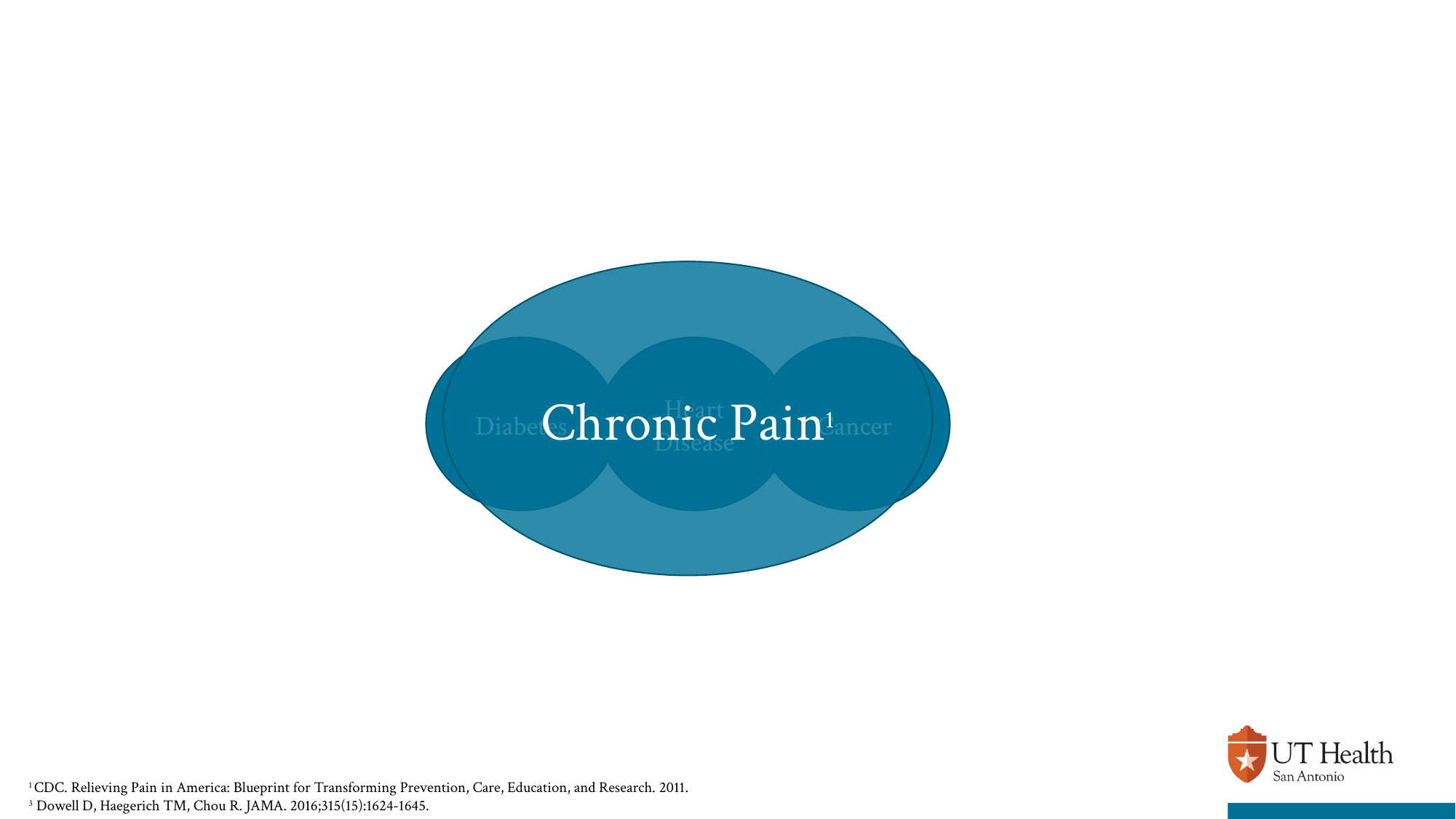

Chronic Pain1
Diabetes
Heart Disease
Cancer
1 CDC. Relieving Pain in America: Blueprint for Transforming Prevention, Care, Education, and Research. 2011.
3 Dowell D, Haegerich TM, Chou R. JAMA. 2016;315(15):1624-1645.